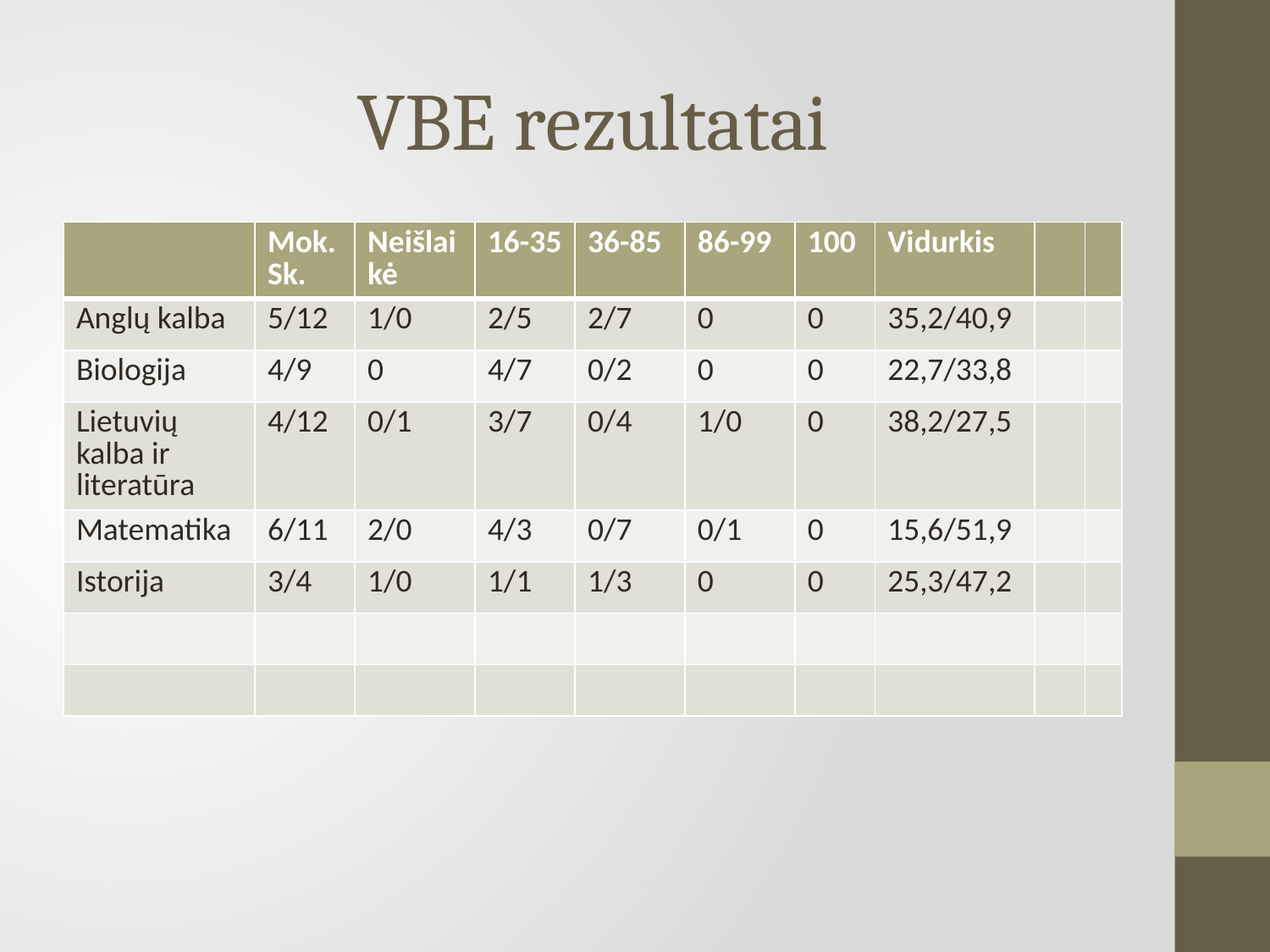

# VBE rezultatai
|  | Mok. Sk. | Neišlaikė | 16-35 | 36-85 | 86-99 | 100 | Vidurkis |  |  |
| --- | --- | --- | --- | --- | --- | --- | --- | --- | --- |
| Anglų kalba | 5/12 | 1/0 | 2/5 | 2/7 | 0 | 0 | 35,2/40,9 |  |  |
| Biologija | 4/9 | 0 | 4/7 | 0/2 | 0 | 0 | 22,7/33,8 |  |  |
| Lietuvių kalba ir literatūra | 4/12 | 0/1 | 3/7 | 0/4 | 1/0 | 0 | 38,2/27,5 |  |  |
| Matematika | 6/11 | 2/0 | 4/3 | 0/7 | 0/1 | 0 | 15,6/51,9 |  |  |
| Istorija | 3/4 | 1/0 | 1/1 | 1/3 | 0 | 0 | 25,3/47,2 |  |  |
|  |  |  |  |  |  |  |  |  |  |
|  |  |  |  |  |  |  |  |  |  |